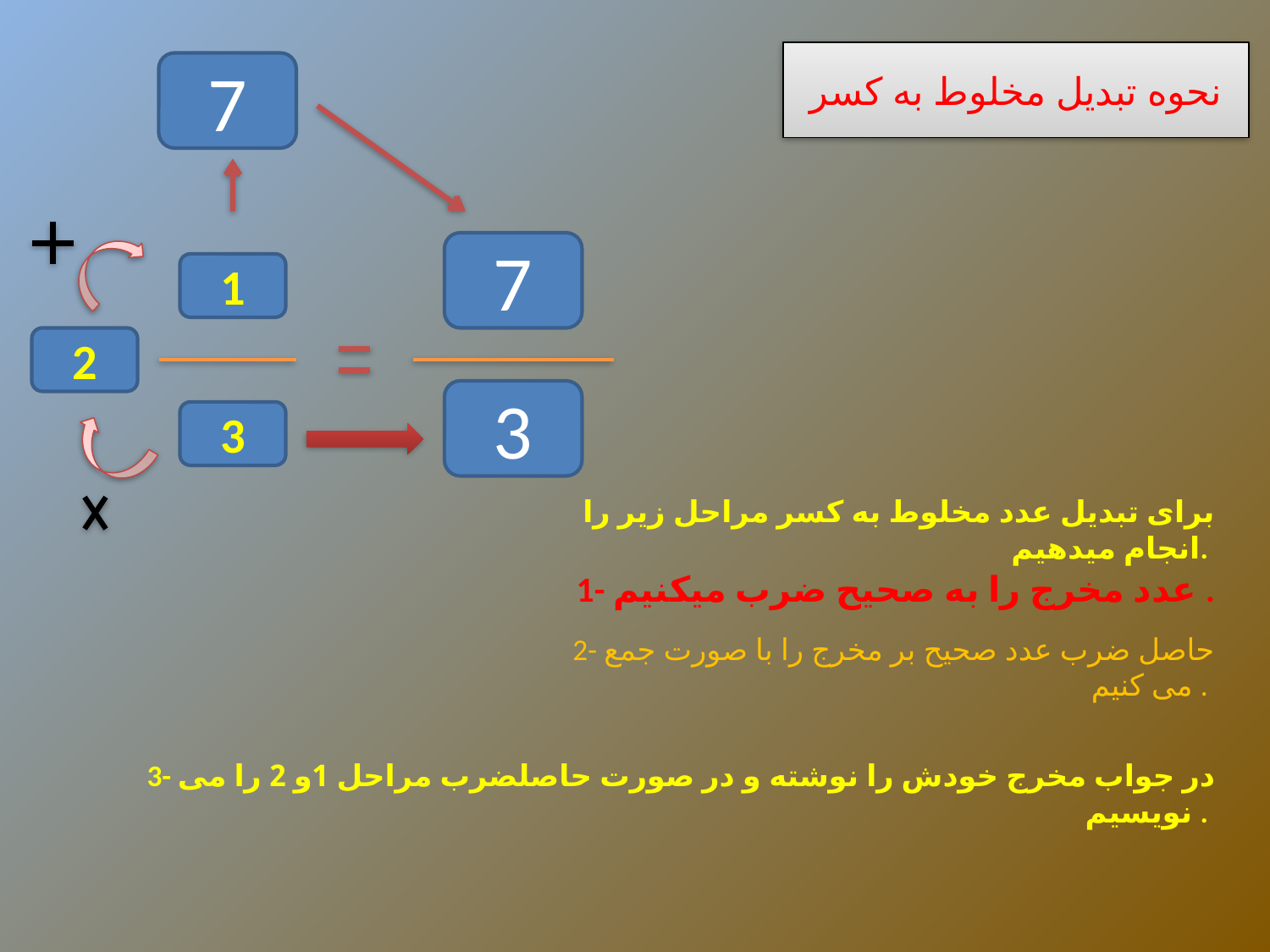

# نحوه تبدیل مخلوط به کسر
7
7

1
2
3
3

برای تبدیل عدد مخلوط به کسر مراحل زیر را انجام میدهیم.
1- عدد مخرج را به صحیح ضرب میکنیم .
2- حاصل ضرب عدد صحیح بر مخرج را با صورت جمع می کنیم .

3- در جواب مخرج خودش را نوشته و در صورت حاصلضرب مراحل 1و 2 را می نویسیم .